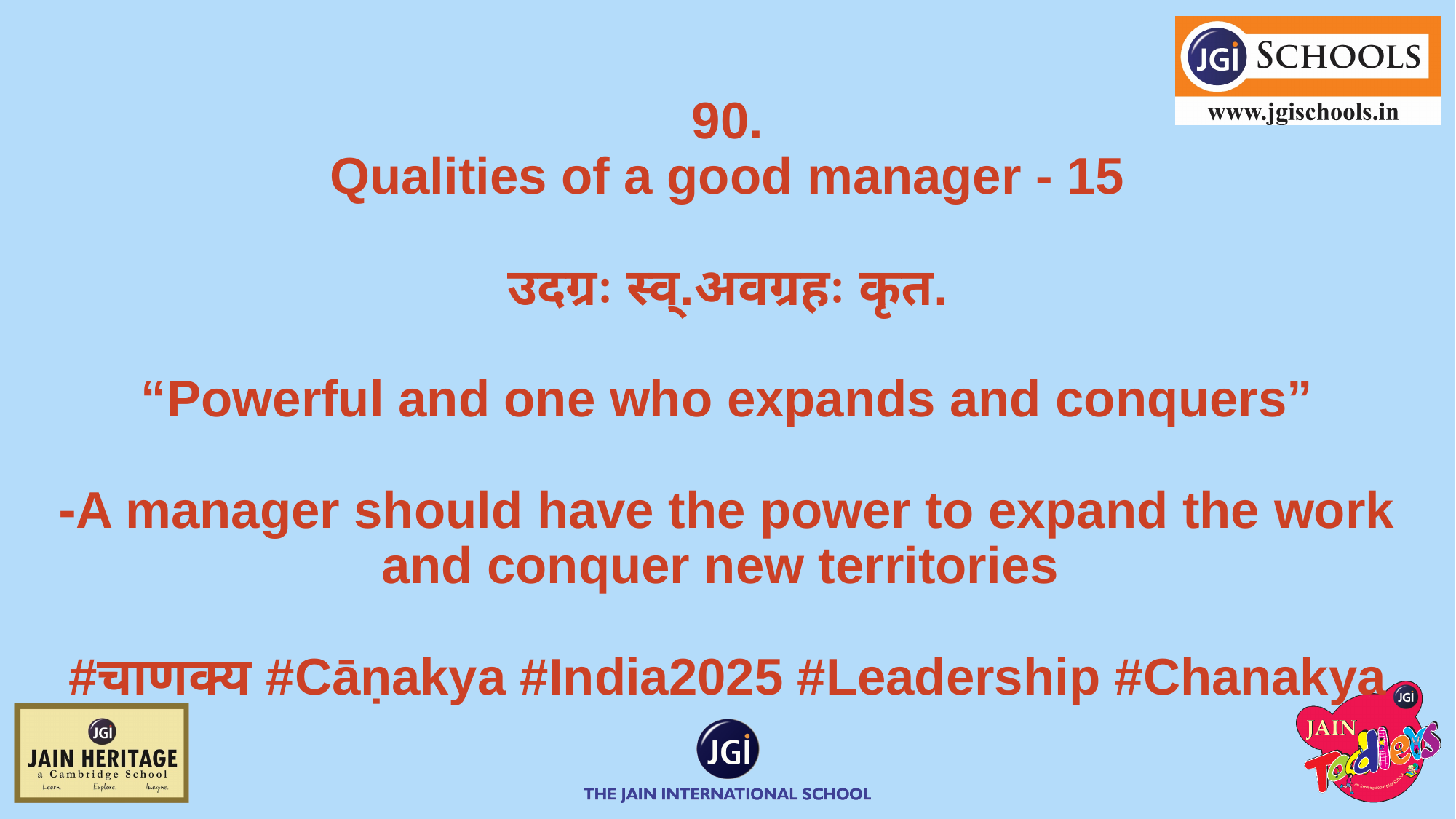

# 90.
Qualities of a good manager - 15

उदग्रः स्व्.अवग्रहः कृत.

“Powerful and one who expands and conquers”

⁃A manager should have the power to expand the work and conquer new territories

#चाणक्य #Cāṇakya #India2025 #Leadership #Chanakya